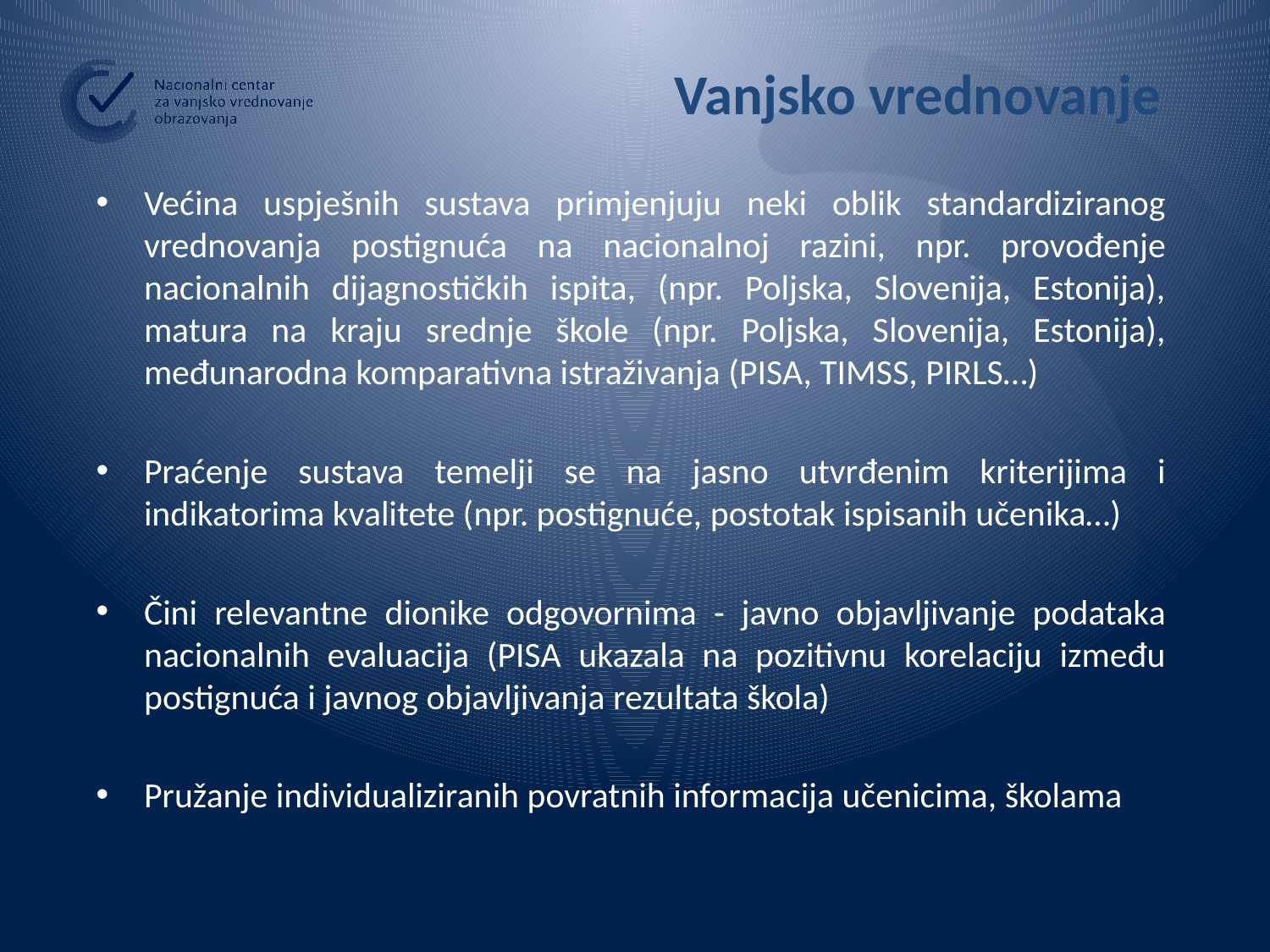

# Vanjsko vrednovanje
Većina uspješnih sustava primjenjuju neki oblik standardiziranog vrednovanja postignuća na nacionalnoj razini, npr. provođenje nacionalnih dijagnostičkih ispita, (npr. Poljska, Slovenija, Estonija), matura na kraju srednje škole (npr. Poljska, Slovenija, Estonija), međunarodna komparativna istraživanja (PISA, TIMSS, PIRLS…)

Praćenje sustava temelji se na jasno utvrđenim kriterijima i indikatorima kvalitete (npr. postignuće, postotak ispisanih učenika…)

Čini relevantne dionike odgovornima - javno objavljivanje podataka nacionalnih evaluacija (PISA ukazala na pozitivnu korelaciju između postignuća i javnog objavljivanja rezultata škola)

Pružanje individualiziranih povratnih informacija učenicima, školama